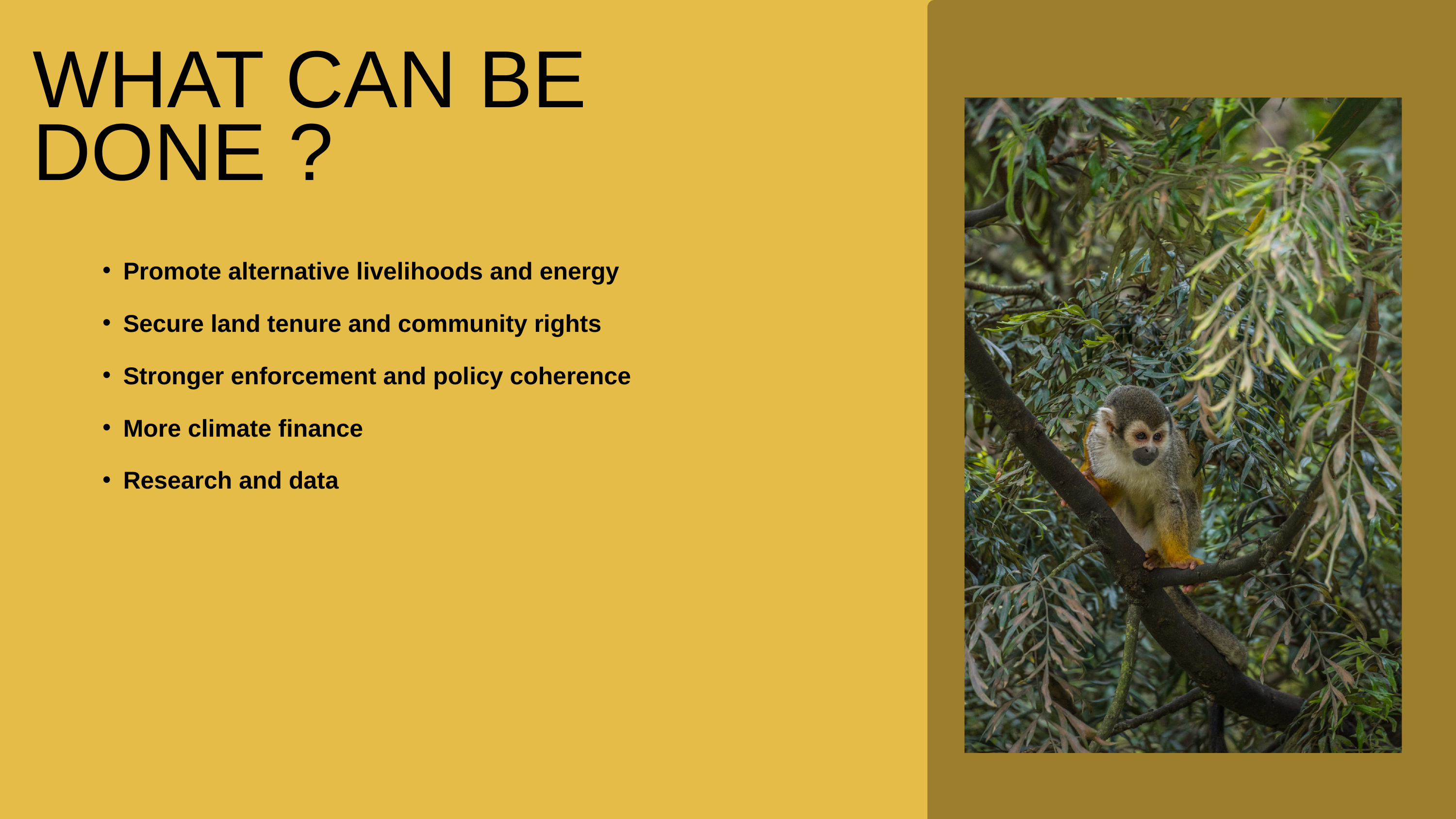

WHAT CAN BE DONE ?

Promote alternative livelihoods and energy
Secure land tenure and community rights
Stronger enforcement and policy coherence
More climate finance
Research and data